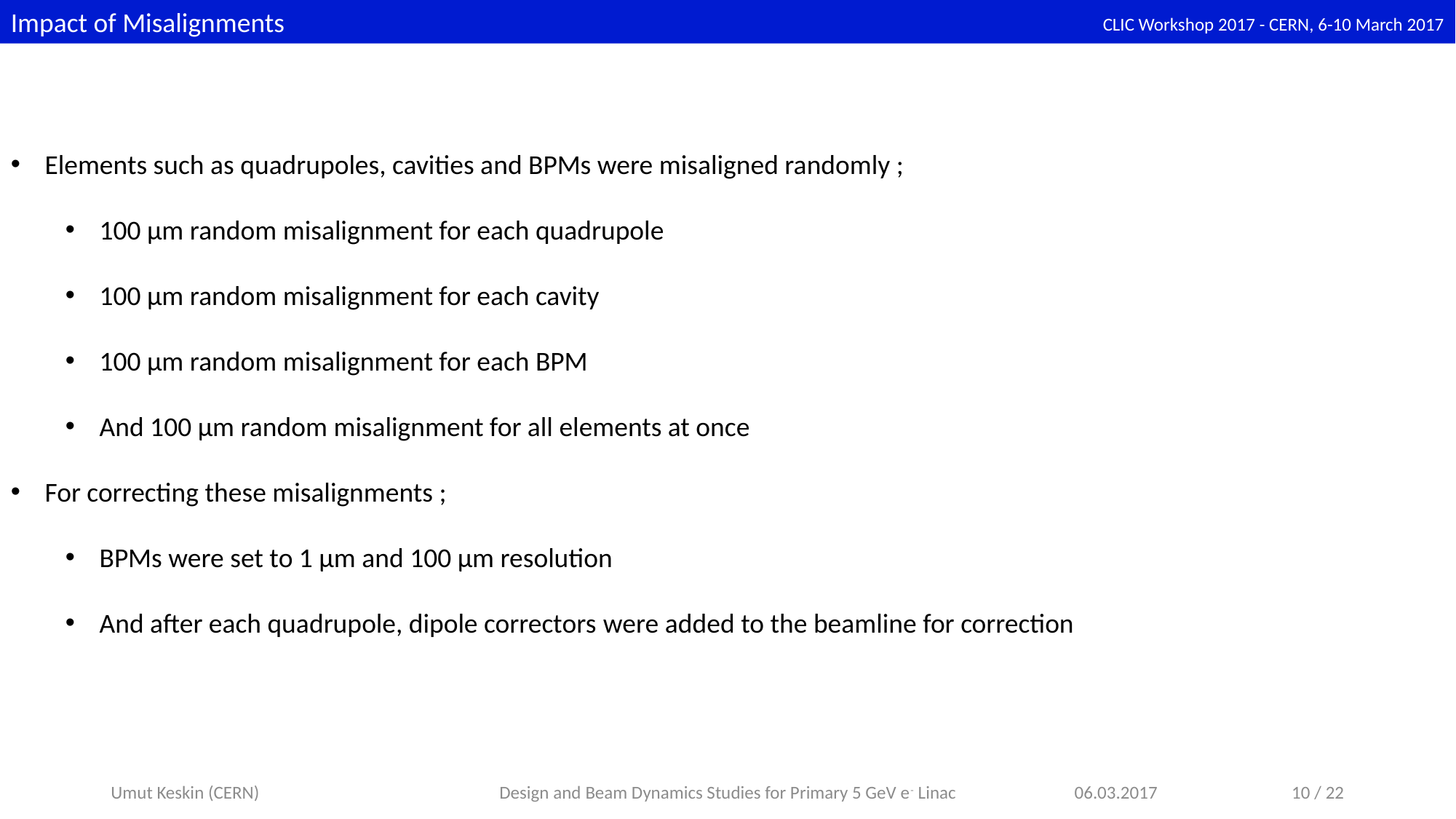

Impact of Misalignments
CLIC Workshop 2017 - CERN, 6-10 March 2017
Elements such as quadrupoles, cavities and BPMs were misaligned randomly ;

100 µm random misalignment for each quadrupole

100 µm random misalignment for each cavity

100 µm random misalignment for each BPM

And 100 µm random misalignment for all elements at once

For correcting these misalignments ;

BPMs were set to 1 µm and 100 µm resolution

And after each quadrupole, dipole correctors were added to the beamline for correction

Umut Keskin (CERN)

Design and Beam Dynamics Studies for Primary 5 GeV e- Linac

06.03.2017                                10 / 22